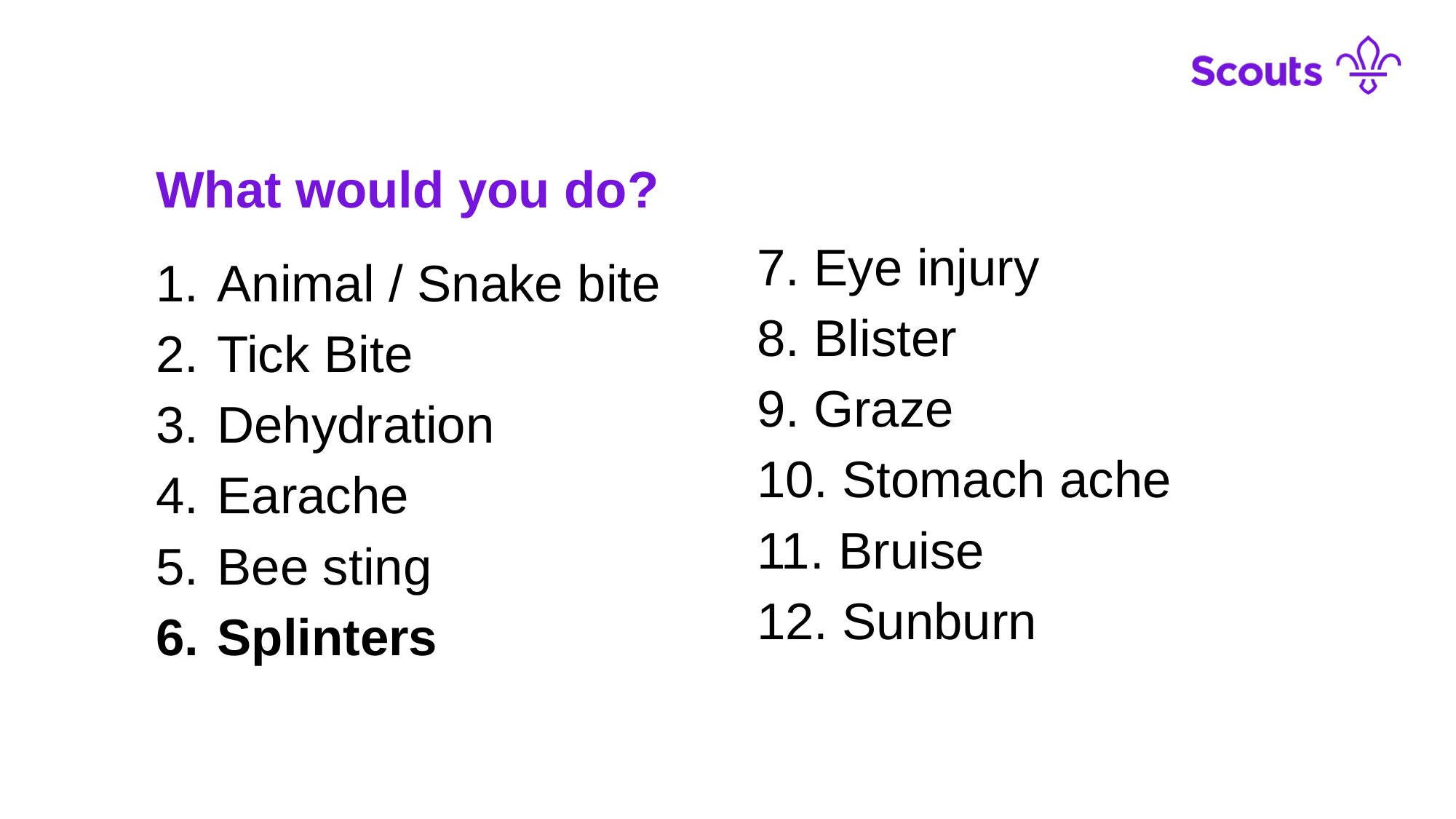

What would you do?

Animal / Snake bite
Tick Bite
Dehydration
Earache
Bee sting
Splinters

7. Eye injury
8. Blister
9. Graze
10. Stomach ache
11. Bruise
12. Sunburn